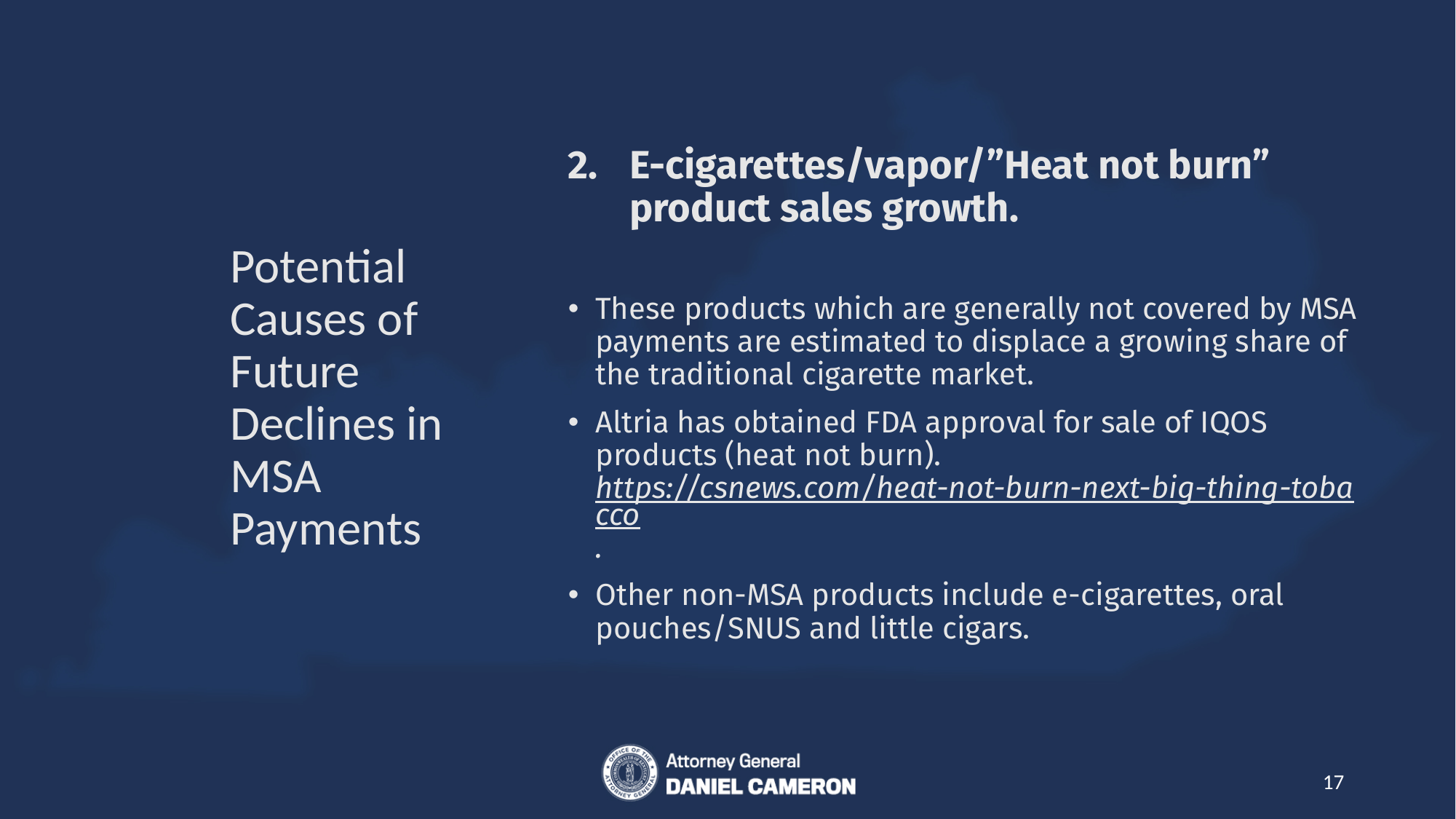

E-cigarettes/vapor/”Heat not burn” product sales growth.

These products which are generally not covered by MSA payments are estimated to displace a growing share of the traditional cigarette market.
Altria has obtained FDA approval for sale of IQOS products (heat not burn). https://csnews.com/heat-not-burn-next-big-thing-tobacco.
Other non-MSA products include e-cigarettes, oral pouches/SNUS and little cigars.

# Potential Causes of Future Declines in MSA Payments
17